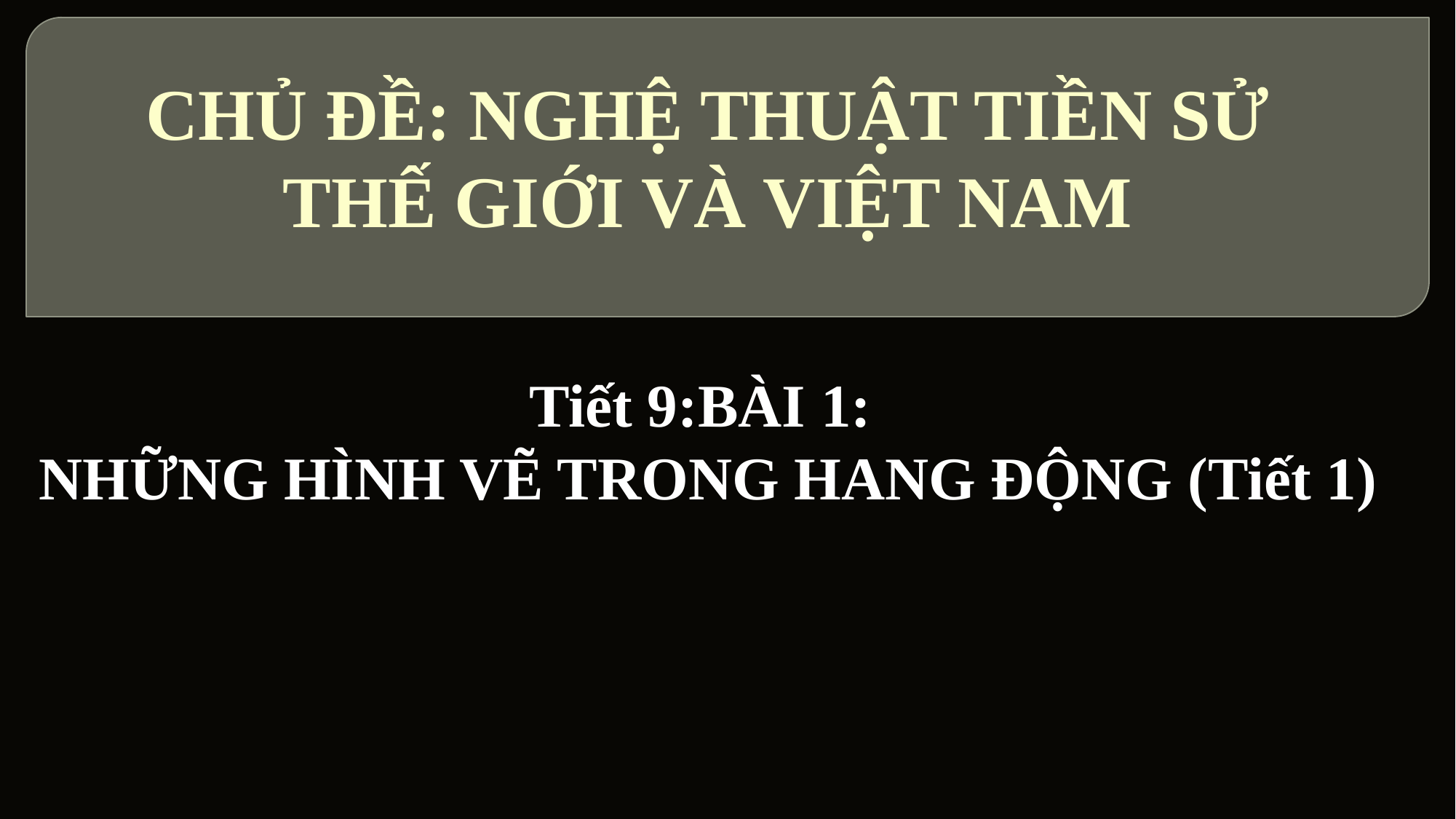

# CHỦ ĐỀ: NGHỆ THUẬT TIỀN SỬ THẾ GIỚI VÀ VIỆT NAM
Tiết 9:BÀI 1:
NHỮNG HÌNH VẼ TRONG HANG ĐỘNG (Tiết 1)